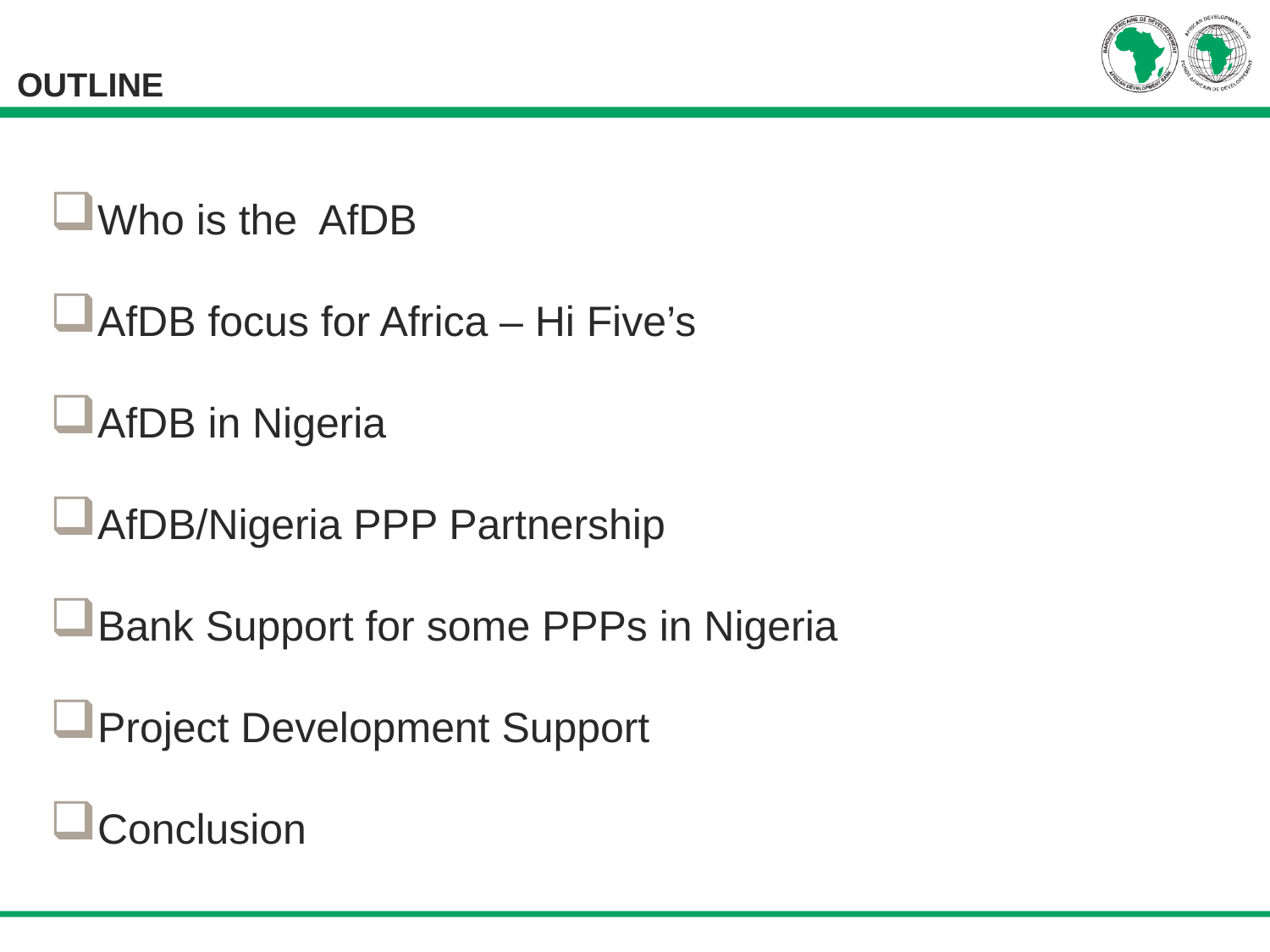

# OUTLINE
Who is the  AfDB

AfDB focus for Africa – Hi Five’s

AfDB in Nigeria

AfDB/Nigeria PPP Partnership

Bank Support for some PPPs in Nigeria

Project Development Support

Conclusion